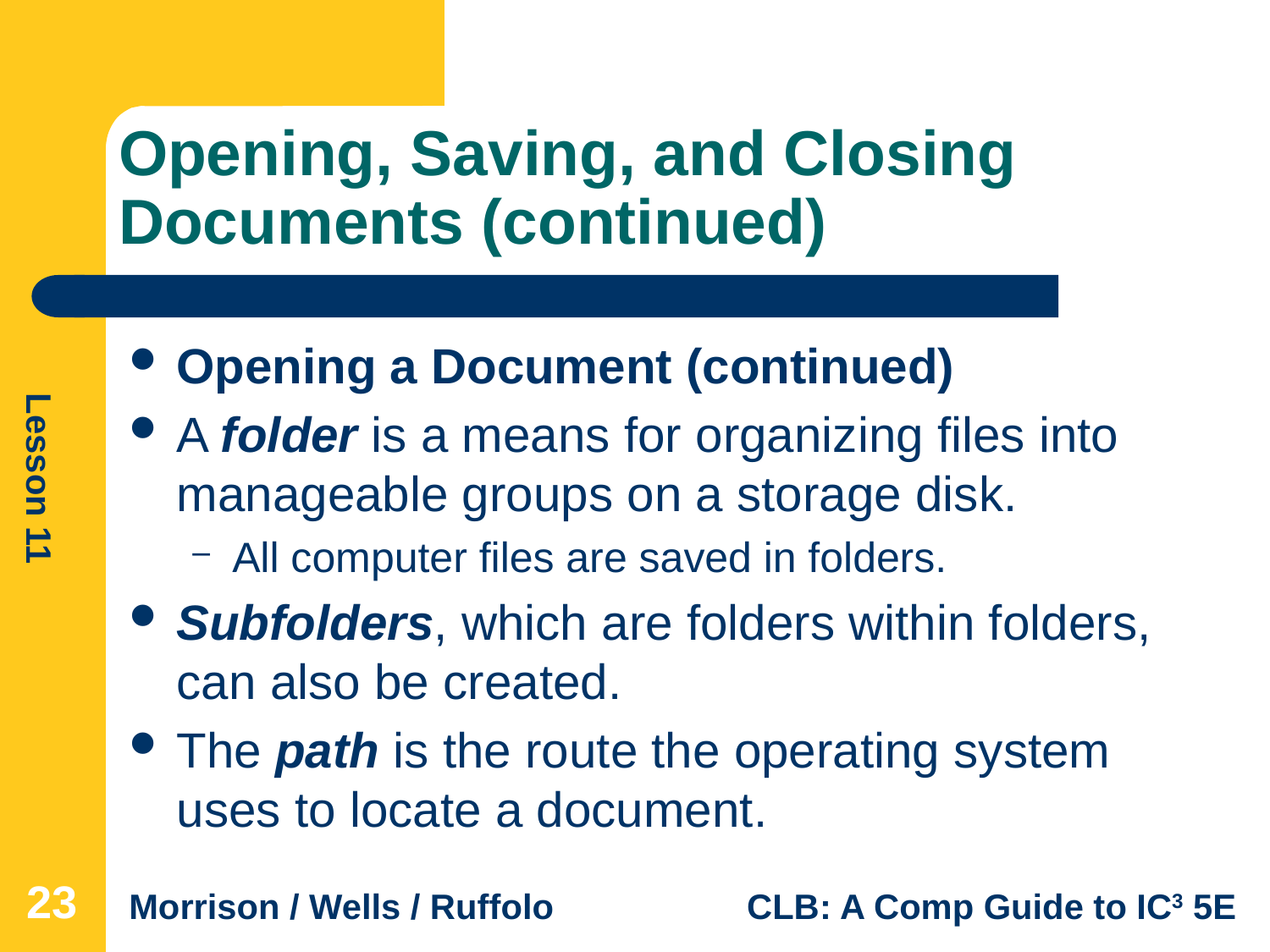

# Opening, Saving, and Closing Documents (continued)
Opening a Document (continued)
A folder is a means for organizing files into manageable groups on a storage disk.
All computer files are saved in folders.
Subfolders, which are folders within folders, can also be created.
The path is the route the operating system uses to locate a document.
23